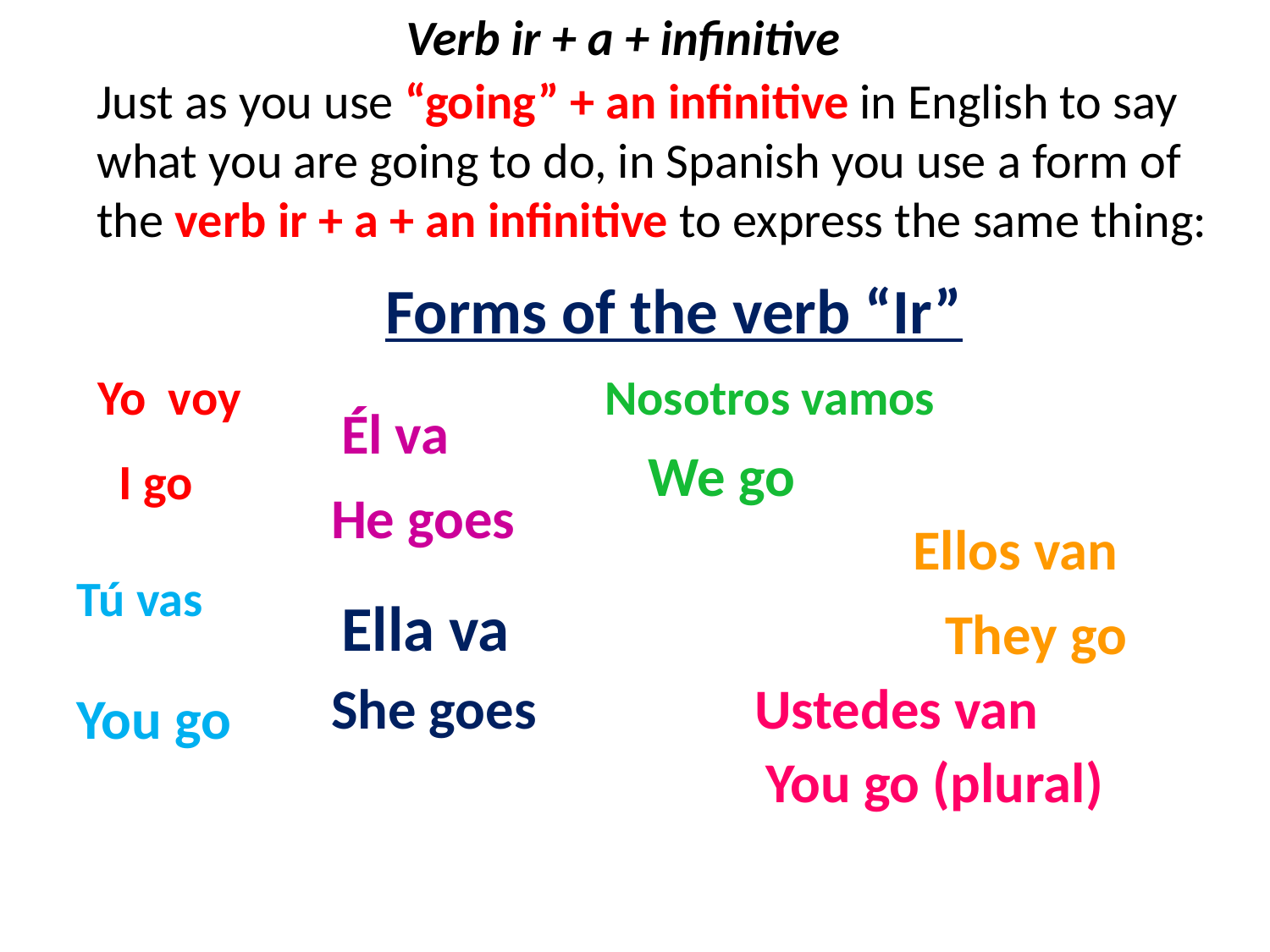

Verb ir + a + infinitive
Just as you use “going” + an infinitive in English to say what you are going to do, in Spanish you use a form of the verb ir + a + an infinitive to express the same thing:
Forms of the verb “Ir”
Yo  voy
Nosotros vamos
Él va
We go
I go
He goes
Ellos van
Tú vas
Ella va
They go
She goes
Ustedes van
You go
You go (plural)